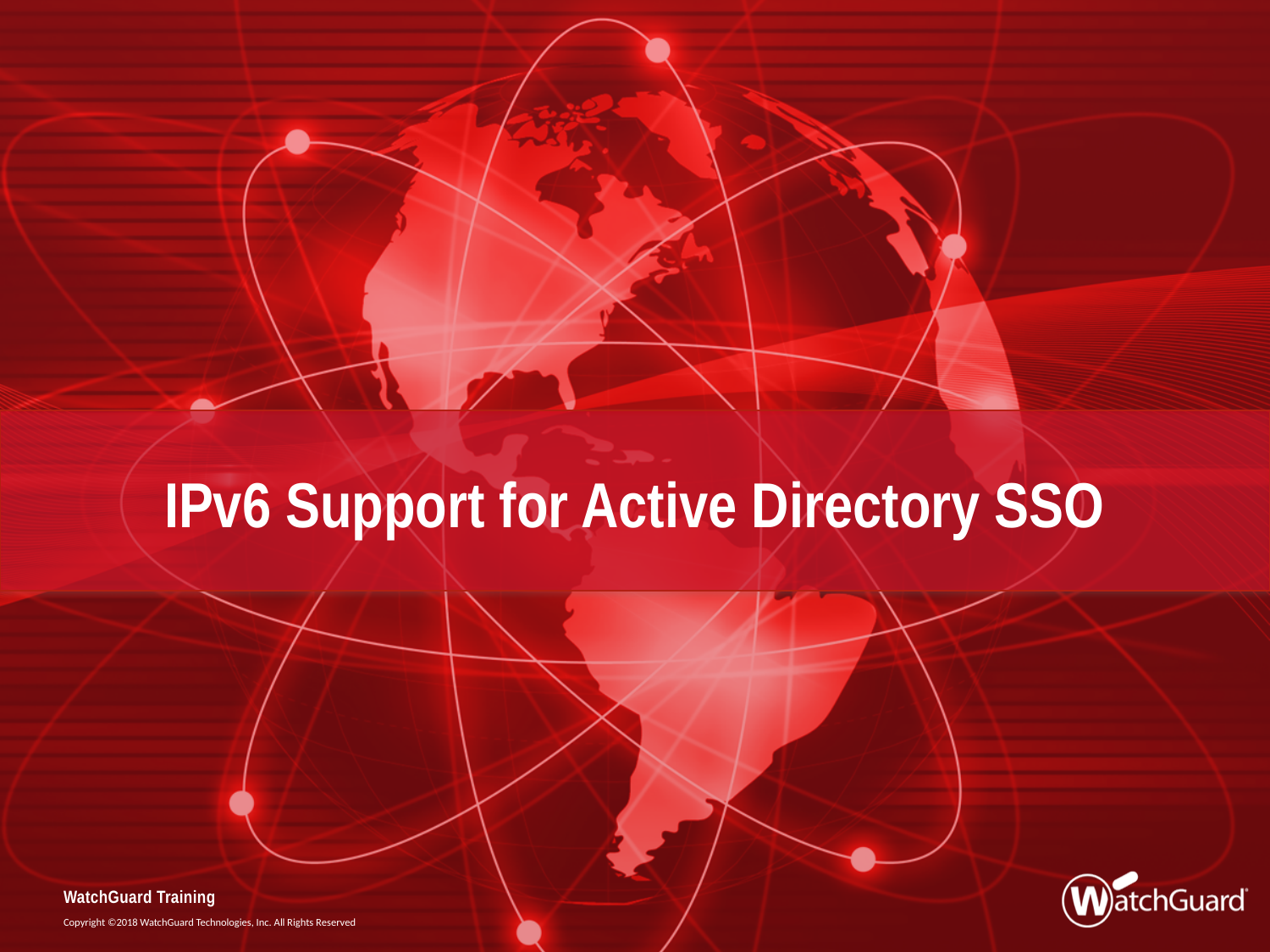

# IPv6 Support for Active Directory SSO